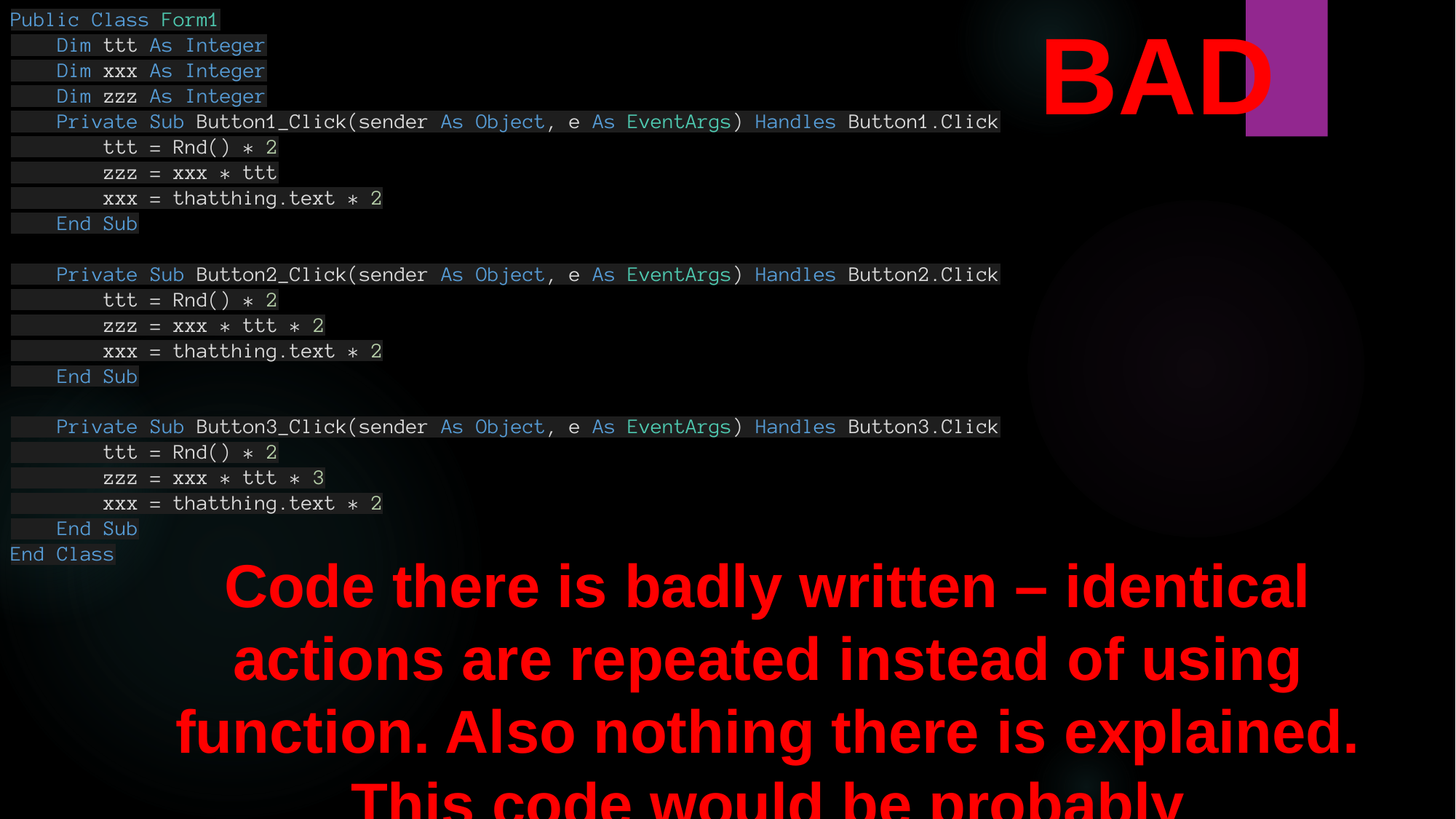

Public Class Form1
    Dim ttt As Integer
    Dim xxx As Integer
    Dim zzz As Integer
    Private Sub Button1_Click(sender As Object, e As EventArgs) Handles Button1.Click
        ttt = Rnd() * 2
        zzz = xxx * ttt
        xxx = thatthing.text * 2
    End Sub

    Private Sub Button2_Click(sender As Object, e As EventArgs) Handles Button2.Click
        ttt = Rnd() * 2
        zzz = xxx * ttt * 2
        xxx = thatthing.text * 2
    End Sub

    Private Sub Button3_Click(sender As Object, e As EventArgs) Handles Button3.Click
        ttt = Rnd() * 2
        zzz = xxx * ttt * 3
        xxx = thatthing.text * 2
    End Sub
End Class
BAD
Code there is badly written – identical actions are repeated instead of using function. Also nothing there is explained. This code would be probably misunderstood by programmer.